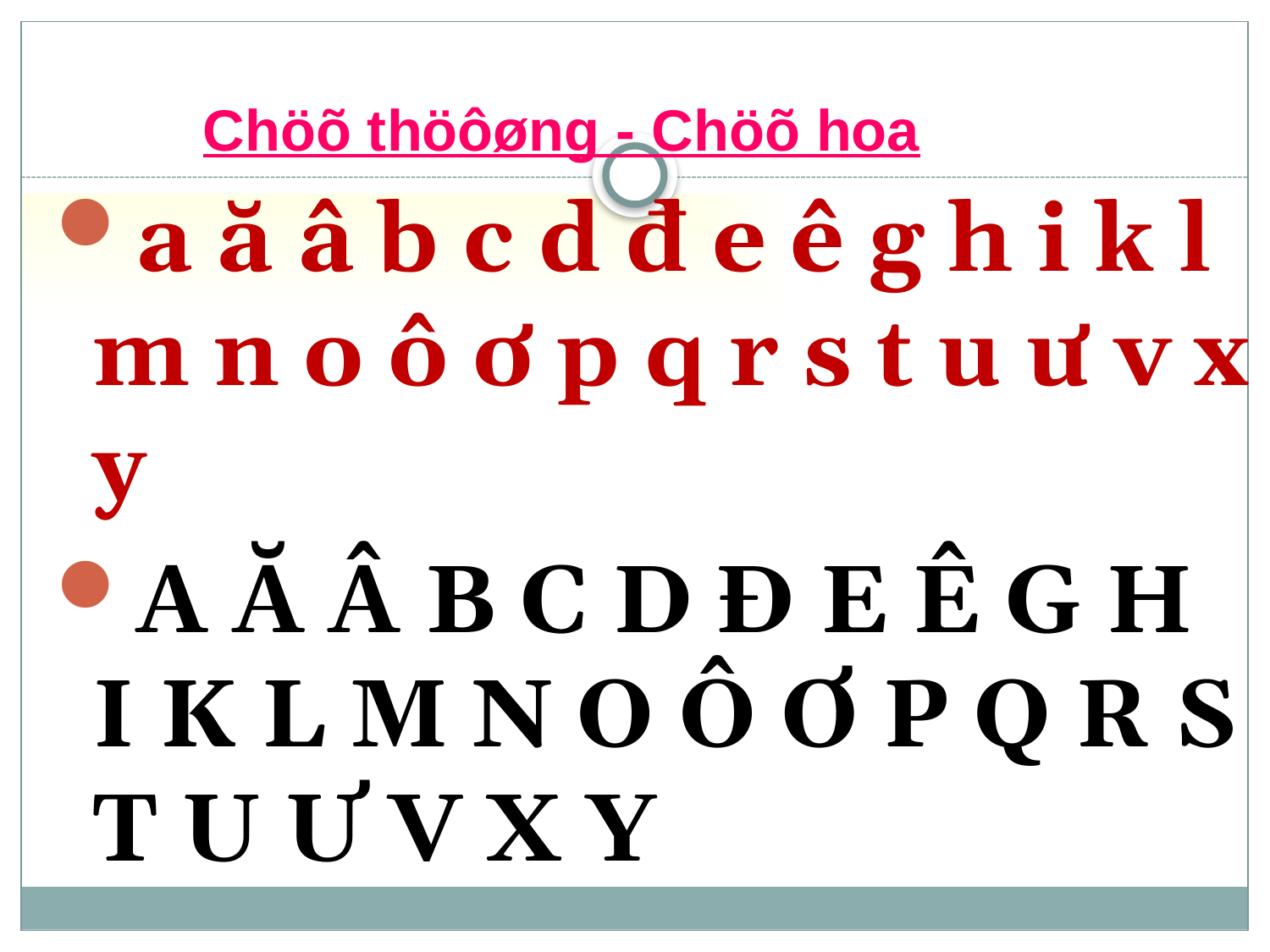

# Chöõ thöôøng - Chöõ hoa
a ă â b c d đ e ê g h i k l m n o ô ơ p q r s t u ư v x y
A Ă Â B C D Đ E Ê G H I K L M N O Ô Ơ P Q R S T U Ư V X Y